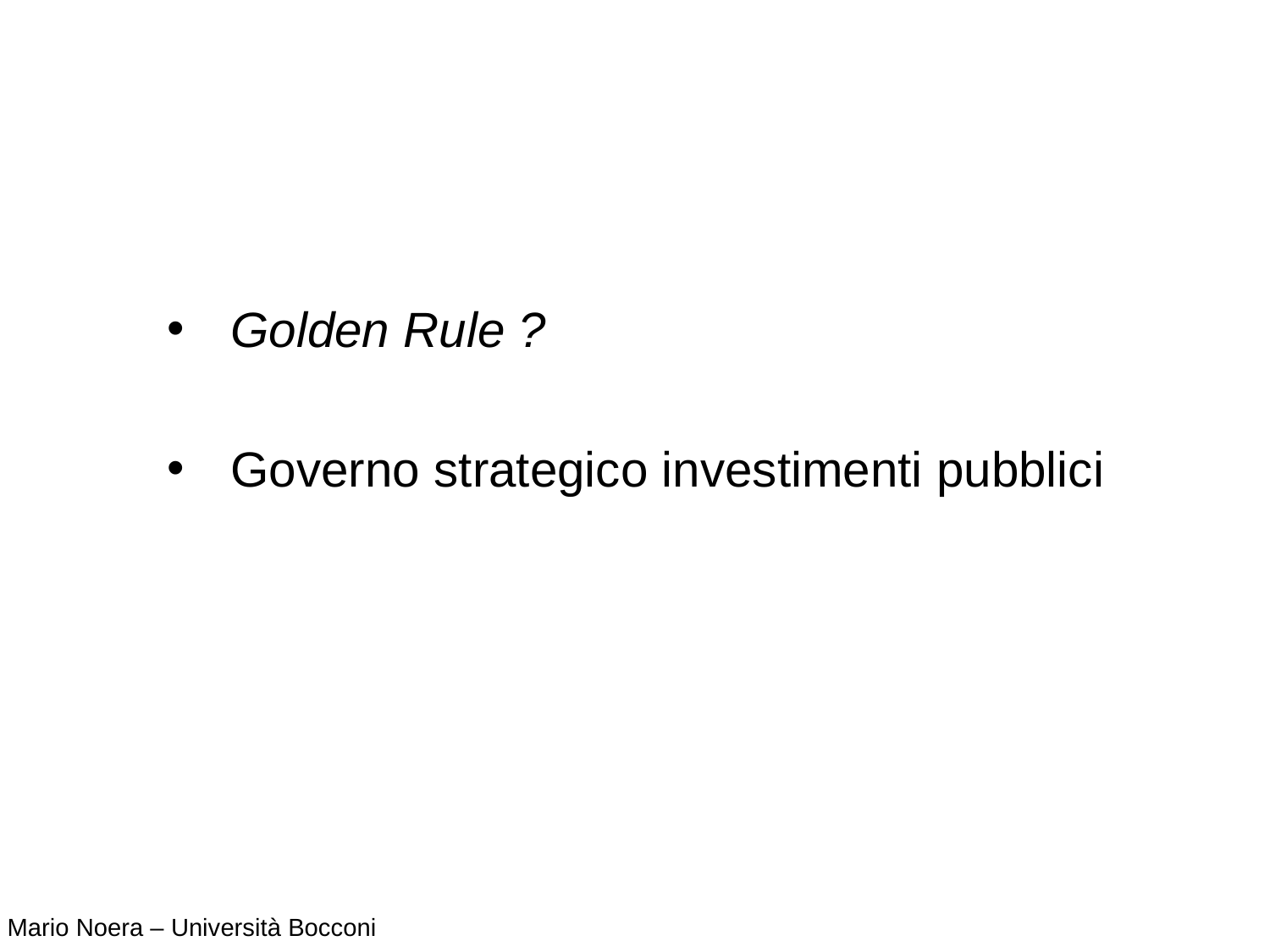

Golden Rule ?

Governo strategico investimenti pubblici